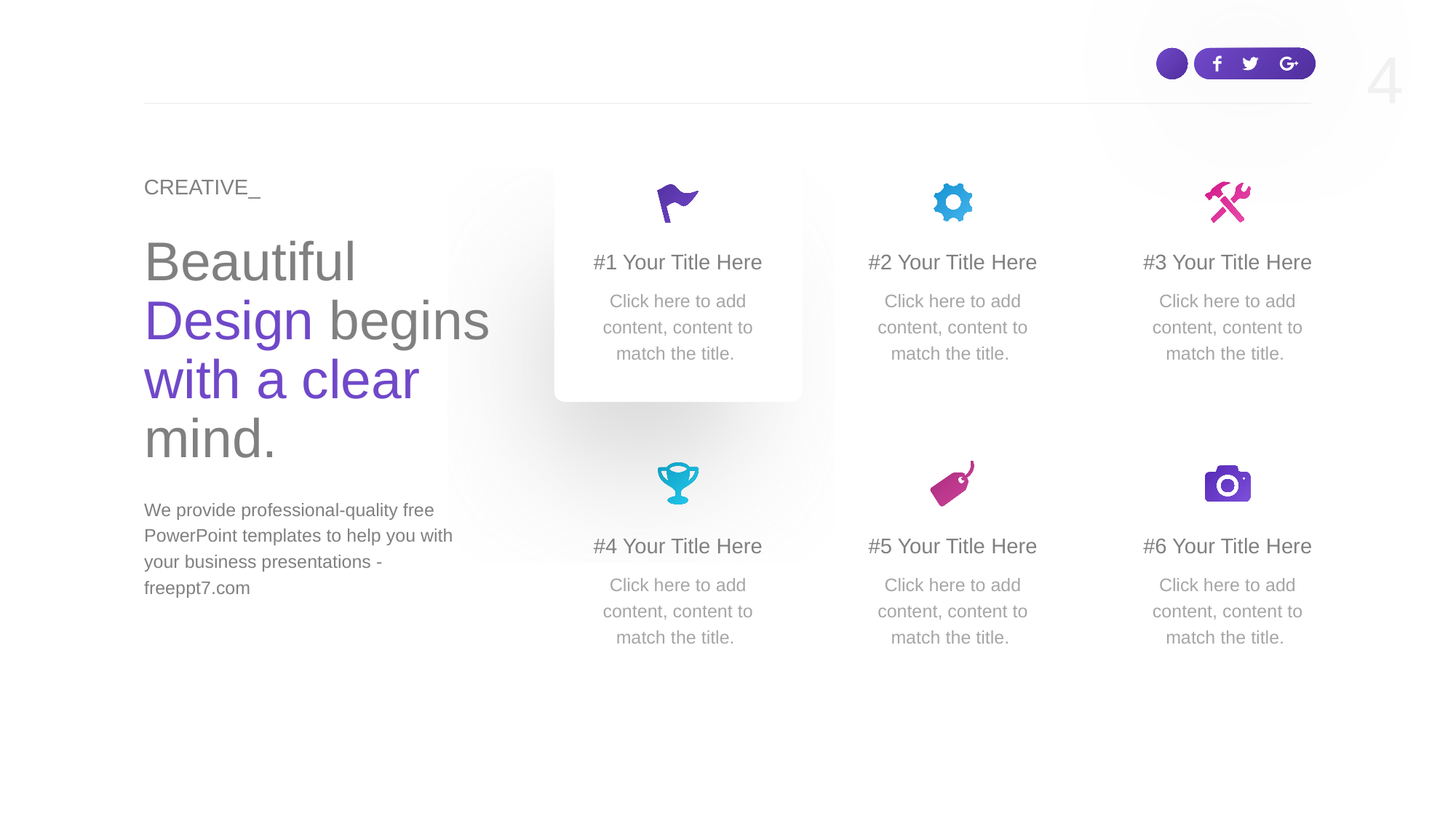

CREATIVE_
Beautiful Design begins with a clear mind.

e7d195523061f1c08d347f6bf0421bdacd46f3c1815d51b81E1CE79090F8942429A56C6AE2B3163BABA1A3FCE285BEC4FF43A5085572A94AD2C0A17AE448F24FA68DD62479D8C0666FEB6710638384D2ED817A4F5797E3481BE43780DC8DE8739594943E1FBE39D5BE4B8A03EA33D854256963D1319A6B583555A22864934936AC6BD217E941B8CE1489ECE71517E869
#1 Your Title Here
Click here to add content, content to match the title.
#2 Your Title Here
Click here to add content, content to match the title.
#3 Your Title Here
Click here to add content, content to match the title.

We provide professional-quality free PowerPoint templates to help you with your business presentations - freeppt7.com
#4 Your Title Here
Click here to add content, content to match the title.
#5 Your Title Here
Click here to add content, content to match the title.
#6 Your Title Here
Click here to add content, content to match the title.